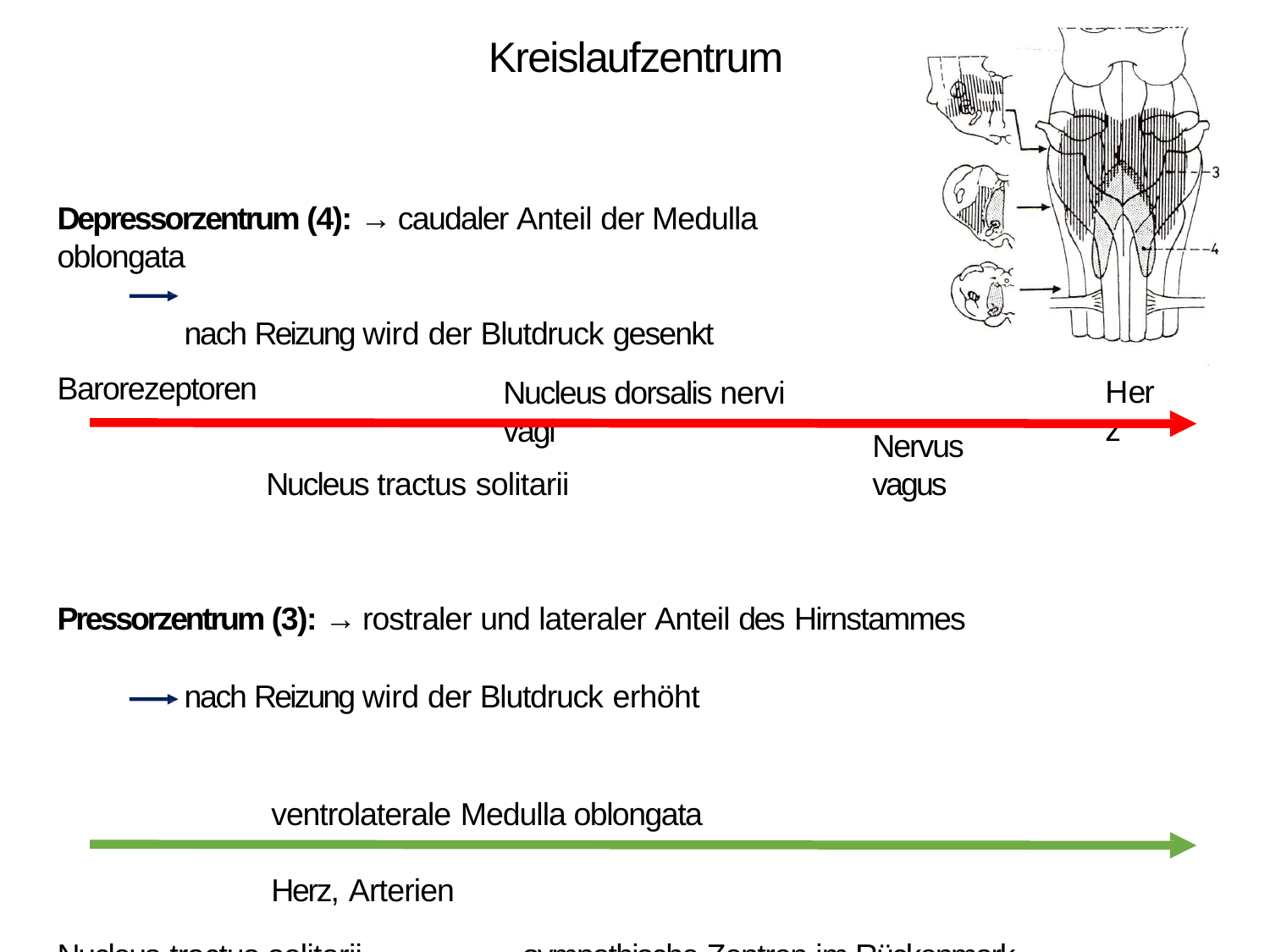

# Kreislaufzentrum
Depressorzentrum (4): → caudaler Anteil der Medulla oblongata

nach Reizung wird der Blutdruck gesenkt

Nucleus dorsalis nervi vagi
Nucleus tractus solitarii
Barorezeptoren
Herz

Nervus vagus
Pressorzentrum (3): → rostraler und lateraler Anteil des Hirnstammes

nach Reizung wird der Blutdruck erhöht

ventrolaterale Medulla oblongata	Herz, Arterien
Nucleus tractus solitarii	sympathische Zentren im Rückenmark